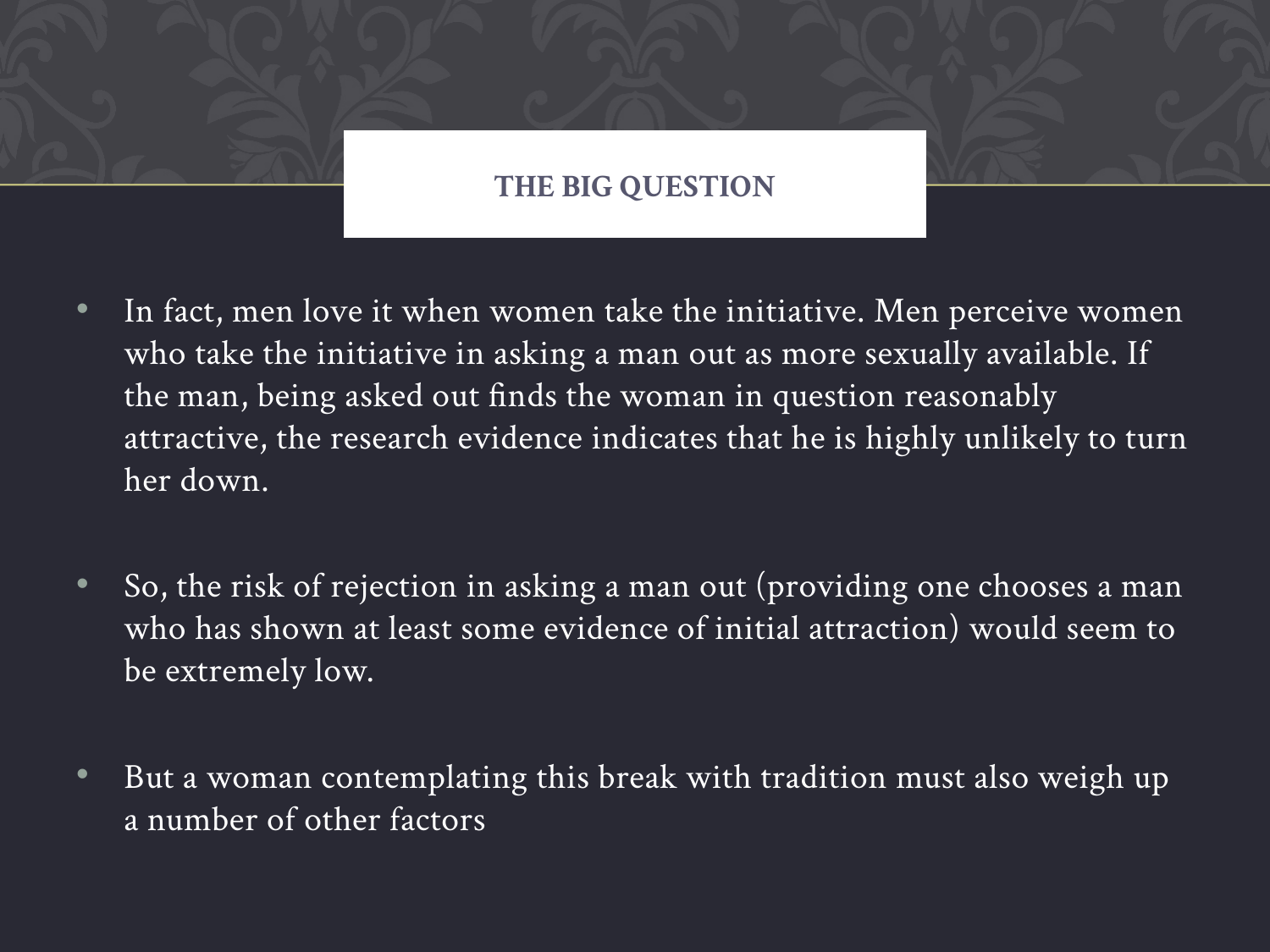

# The Big Question
In fact, men love it when women take the initiative. Men perceive women who take the initiative in asking a man out as more sexually available. If the man, being asked out finds the woman in question reasonably attractive, the research evidence indicates that he is highly unlikely to turn her down.

So, the risk of rejection in asking a man out (providing one chooses a man who has shown at least some evidence of initial attraction) would seem to be extremely low.

But a woman contemplating this break with tradition must also weigh up a number of other factors